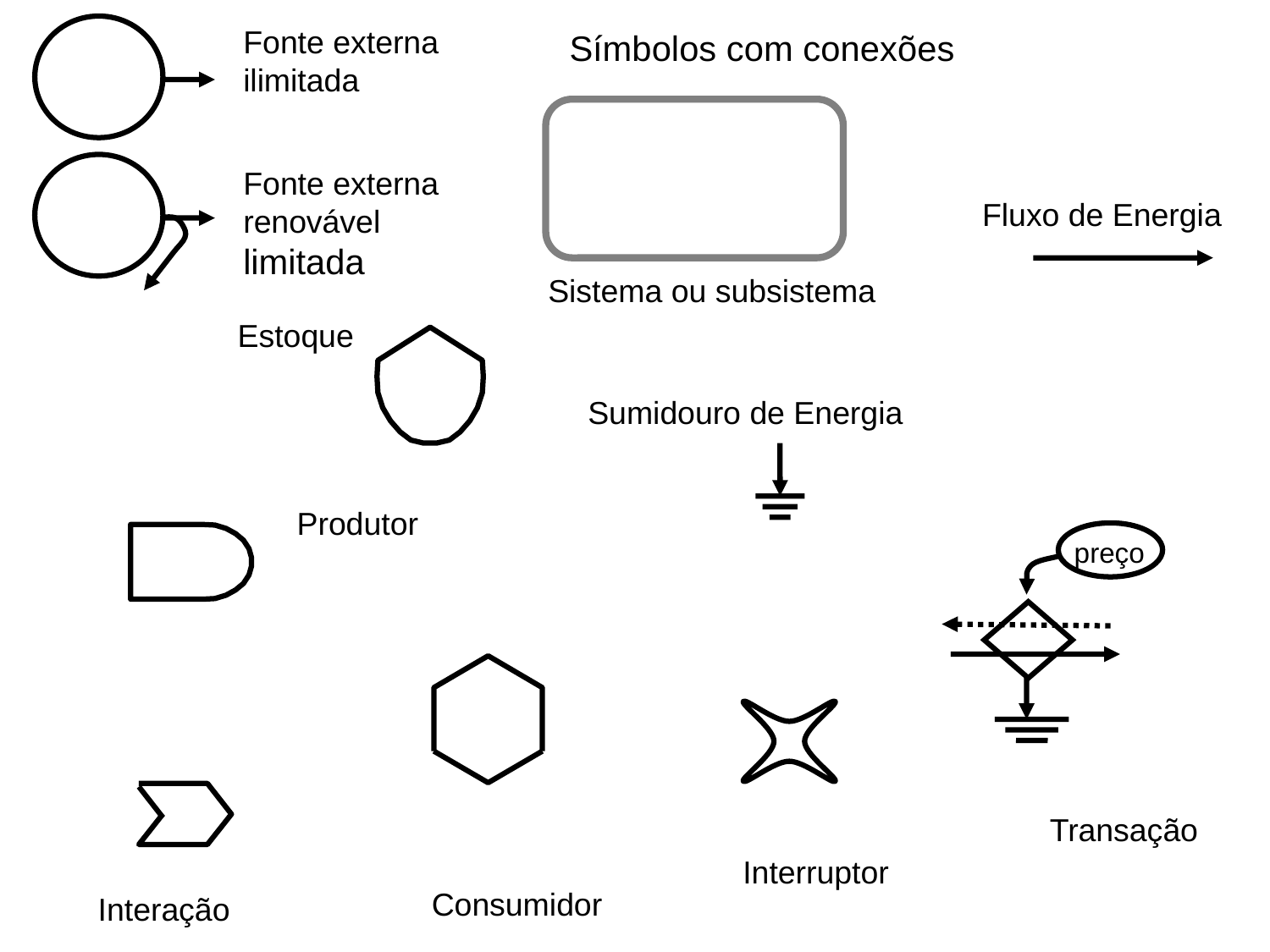

Fonte externa
ilimitada
Símbolos com conexões

Fonte externa renovável
limitada
Fluxo de Energia

Sistema ou subsistema
Estoque

Sumidouro de Energia

Produtor

preço

Transação
Interruptor
Consumidor
Interação